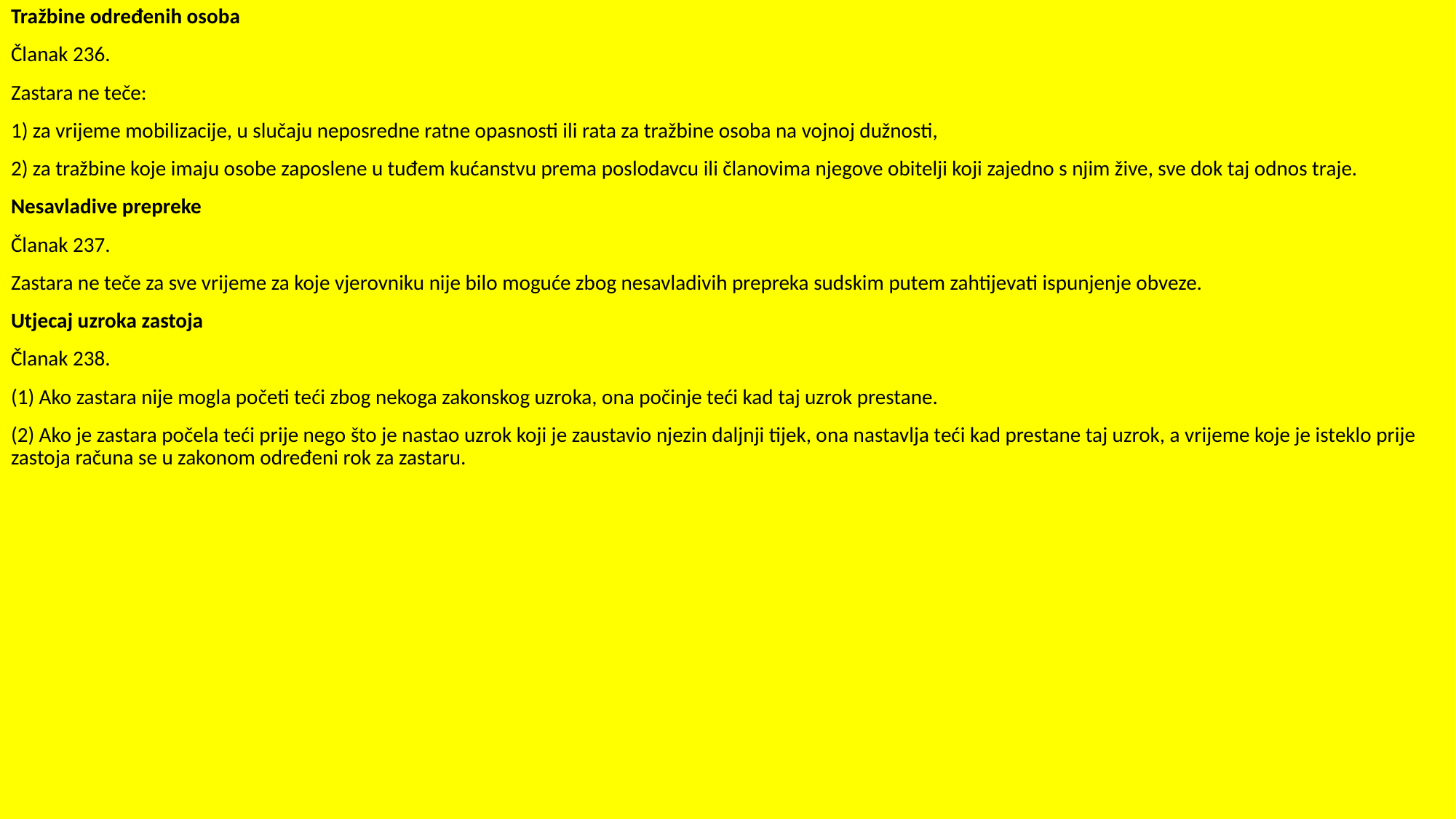

Tražbine određenih osoba
Članak 236.
Zastara ne teče:
1) za vrijeme mobilizacije, u slučaju neposredne ratne opasnosti ili rata za tražbine osoba na vojnoj dužnosti,
2) za tražbine koje imaju osobe zaposlene u tuđem kućanstvu prema poslodavcu ili članovima njegove obitelji koji zajedno s njim žive, sve dok taj odnos traje.
Nesavladive prepreke
Članak 237.
Zastara ne teče za sve vrijeme za koje vjerovniku nije bilo moguće zbog nesavladivih prepreka sudskim putem zahtijevati ispunjenje obveze.
Utjecaj uzroka zastoja
Članak 238.
(1) Ako zastara nije mogla početi teći zbog nekoga zakonskog uzroka, ona počinje teći kad taj uzrok prestane.
(2) Ako je zastara počela teći prije nego što je nastao uzrok koji je zaustavio njezin daljnji tijek, ona nastavlja teći kad prestane taj uzrok, a vrijeme koje je isteklo prije zastoja računa se u zakonom određeni rok za zastaru.